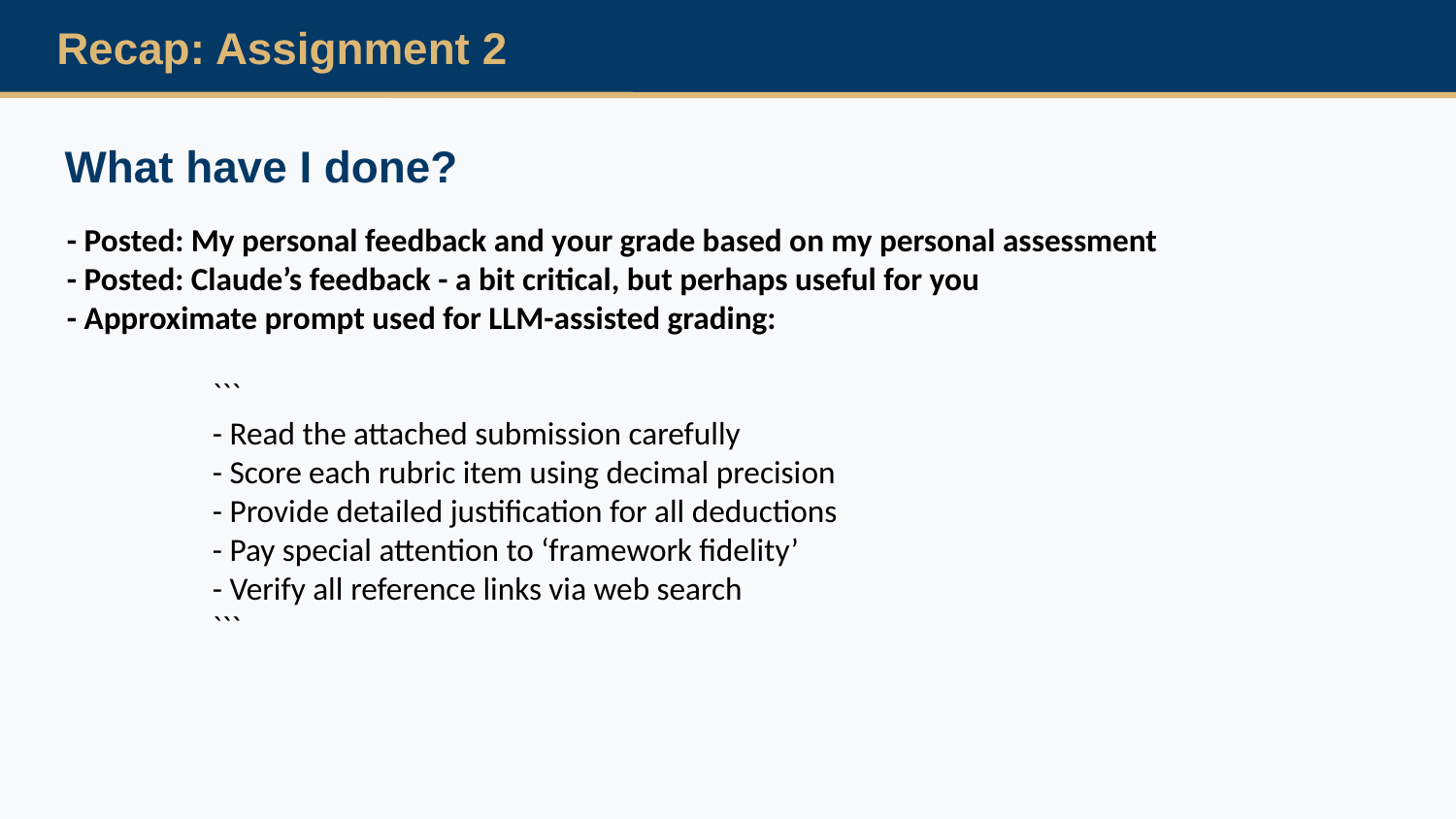

Recap: Assignment 2

What have I done?
- Posted: My personal feedback and your grade based on my personal assessment
- Posted: Claude’s feedback - a bit critical, but perhaps useful for you
- Approximate prompt used for LLM-assisted grading:

	```
  	- Read the attached submission carefully
  	- Score each rubric item using decimal precision
	- Provide detailed justification for all deductions
	- Pay special attention to ‘framework fidelity’
	- Verify all reference links via web search
	```